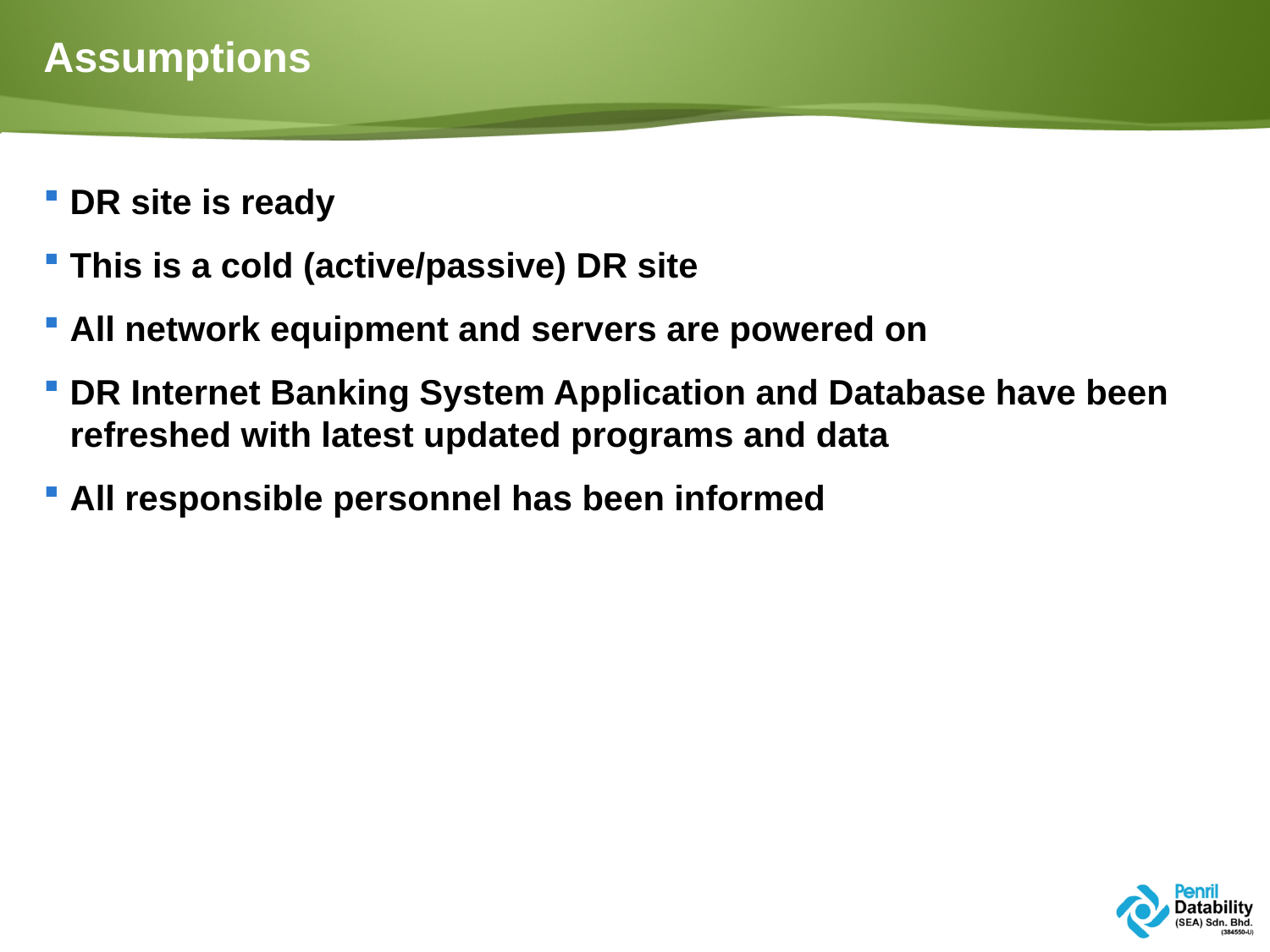

# Assumptions
DR site is ready
This is a cold (active/passive) DR site
All network equipment and servers are powered on
DR Internet Banking System Application and Database have been refreshed with latest updated programs and data
All responsible personnel has been informed